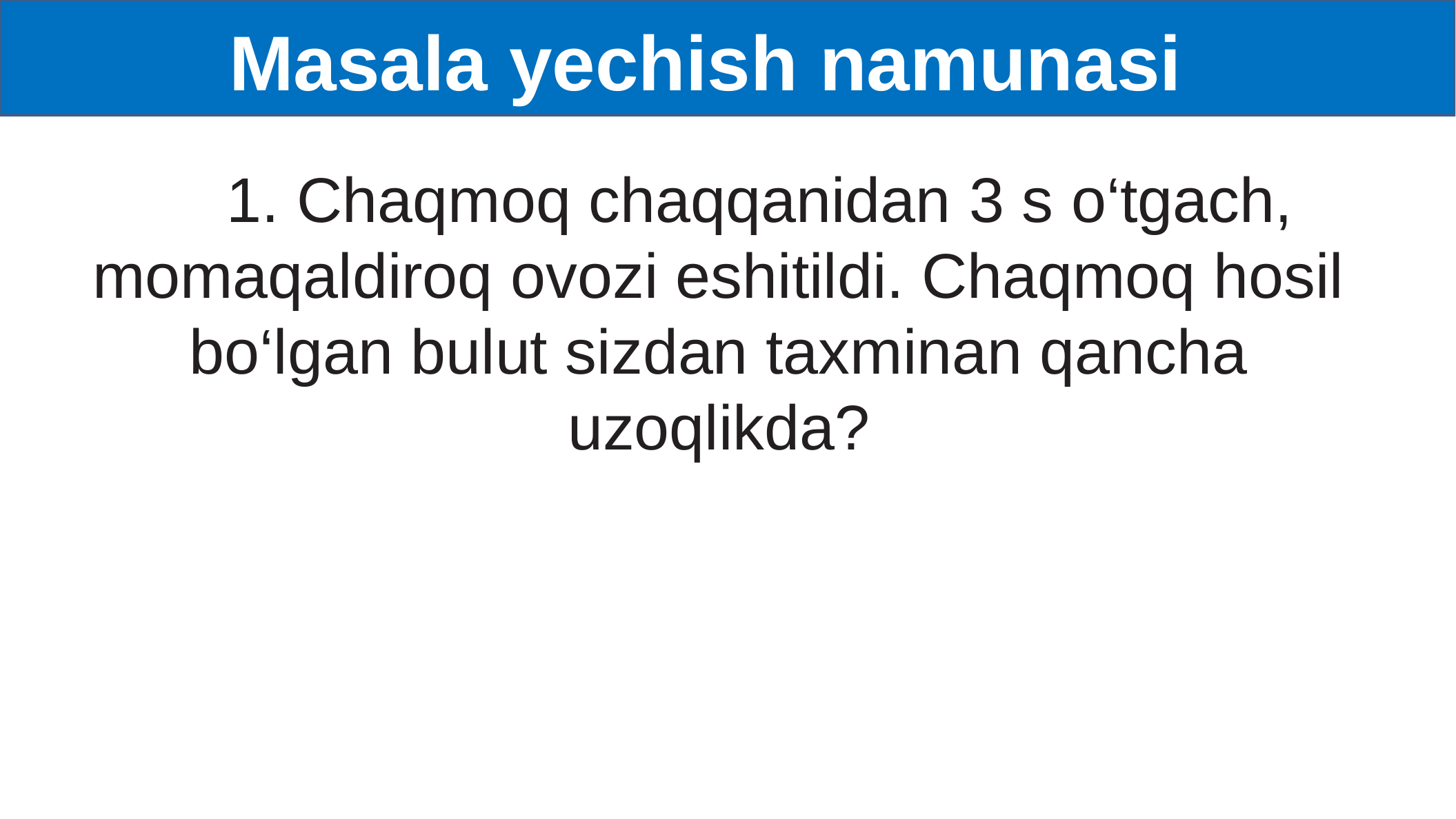

# Masala yechish namunasi
1. Chaqmoq chaqqanidan 3 s o‘tgach, momaqaldiroq ovozi eshitildi. Chaqmoq hosil bo‘lgan bulut sizdan taxminan qancha uzoqlikda?